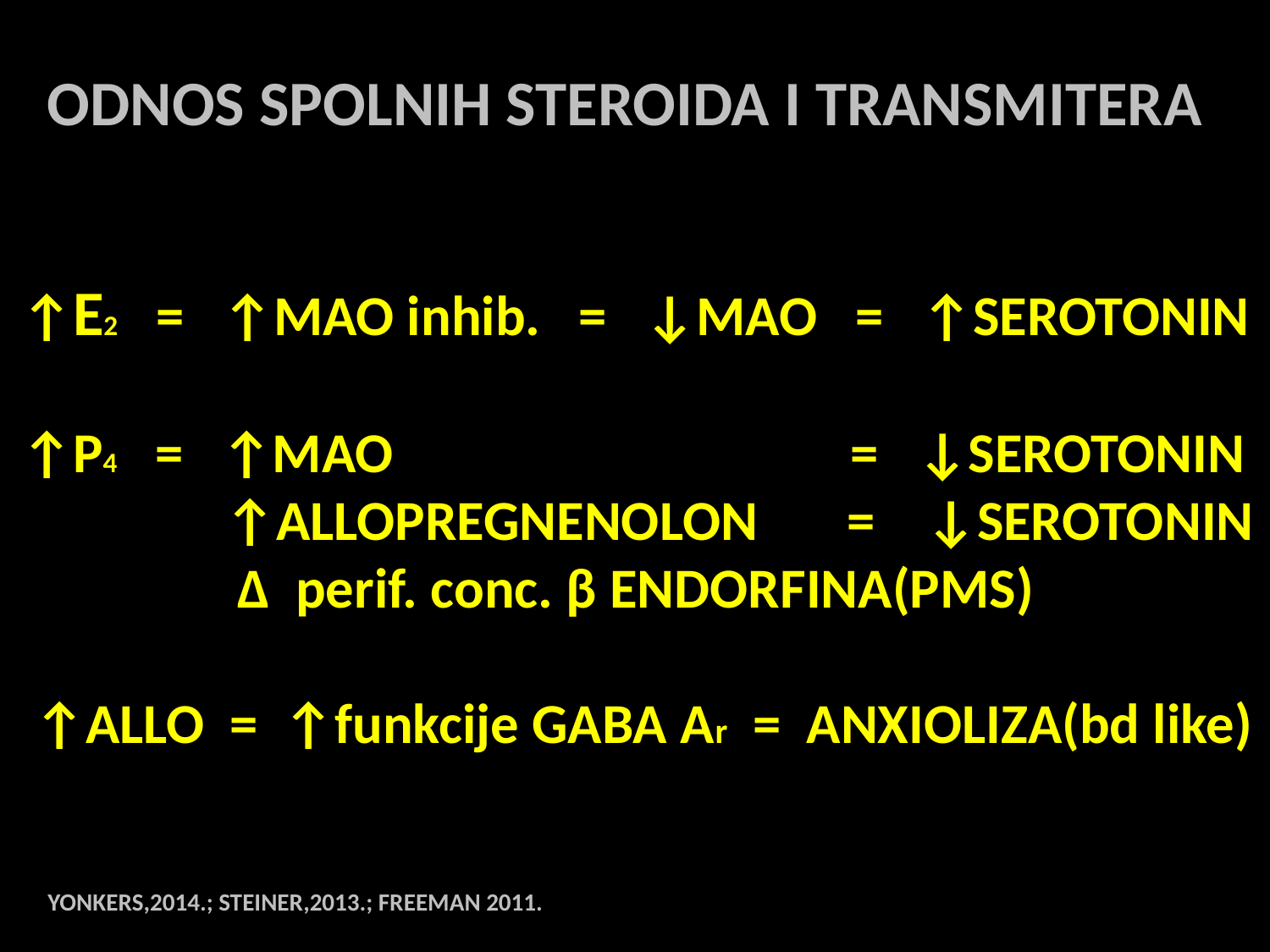

ODNOS SPOLNIH STEROIDA I TRANSMITERA
↑E2   =   ↑MAO inhib.   =   ↓MAO   =   ↑SEROTONIN

↑P4   =   ↑MAO                                    =   ↓SEROTONIN
                ↑ALLOPREGNENOLON       =    ↓SEROTONIN
                 ∆  perif. conc. β ENDORFINA(PMS)

 ↑ALLO  =  ↑funkcije GABA Ar  =  ANXIOLIZA(bd like)

YONKERS,2014.; STEINER,2013.; FREEMAN 2011.